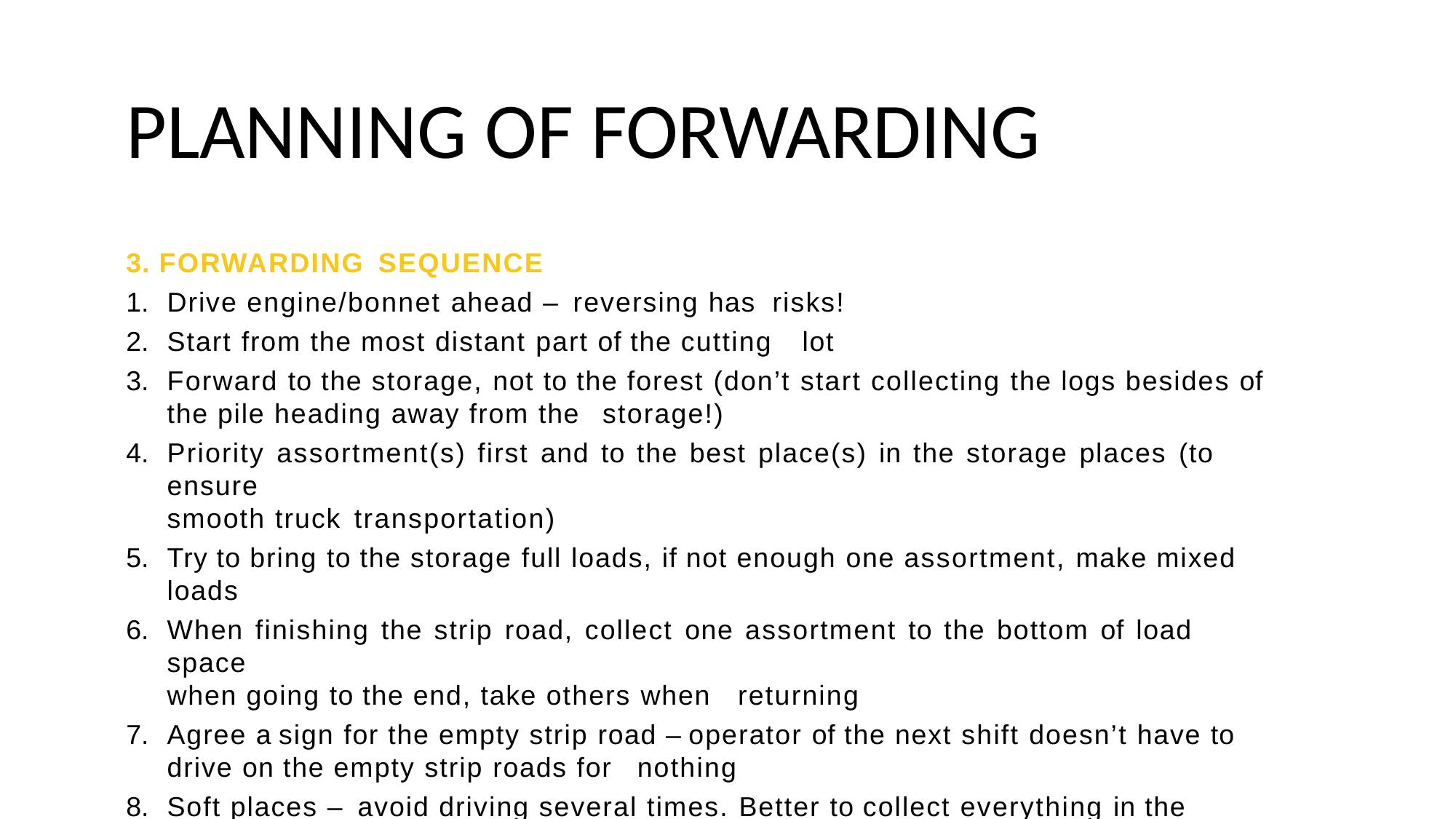

# PLANNING OF FORWARDING
3. FORWARDING SEQUENCE
Drive engine/bonnet ahead –  reversing has risks!
Start from the most distant part of the cutting   lot
Forward to the storage, not to the forest (don’t start collecting the logs besides of  the pile heading away from the  storage!)
Priority assortment(s) first and to the best place(s) in the storage places (to ensure
smooth truck transportation)
Try to bring to the storage full loads, if not enough one assortment, make mixed  loads
When finishing the strip road, collect one assortment to the bottom of load space
when going to the end, take others when  returning
Agree a sign for the empty strip road – operator of the next shift doesn’t have to  drive on the empty strip roads for  nothing
Soft places –  avoid driving several times. Better to collect everything in the   same
time and come off!